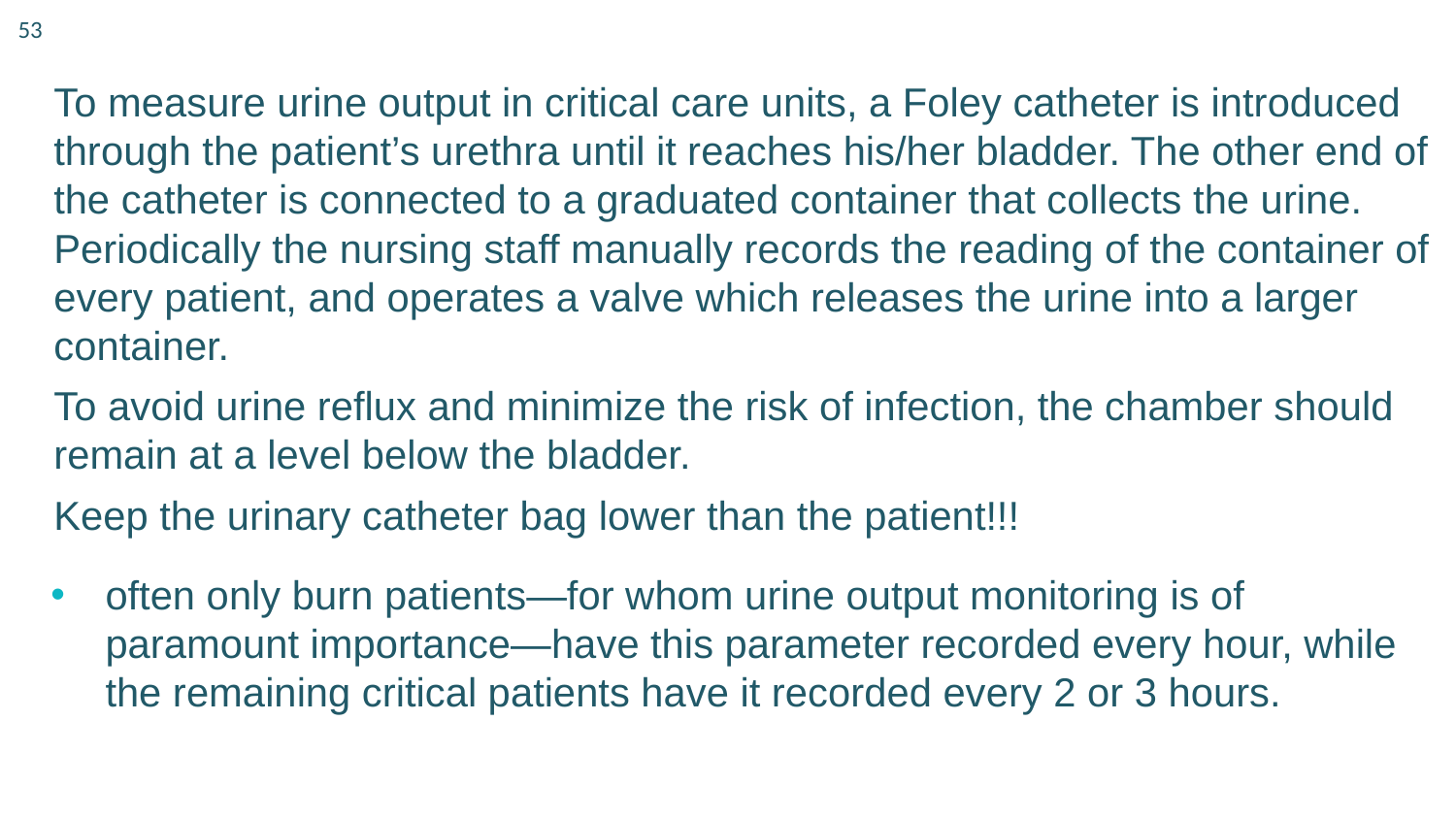

53
To measure urine output in critical care units, a Foley catheter is introduced through the patient’s urethra until it reaches his/her bladder. The other end of the catheter is connected to a graduated container that collects the urine. Periodically the nursing staff manually records the reading of the container of every patient, and operates a valve which releases the urine into a larger container.
To avoid urine reflux and minimize the risk of infection, the chamber should remain at a level below the bladder.
Keep the urinary catheter bag lower than the patient!!!

often only burn patients—for whom urine output monitoring is of paramount importance—have this parameter recorded every hour, while the remaining critical patients have it recorded every 2 or 3 hours.